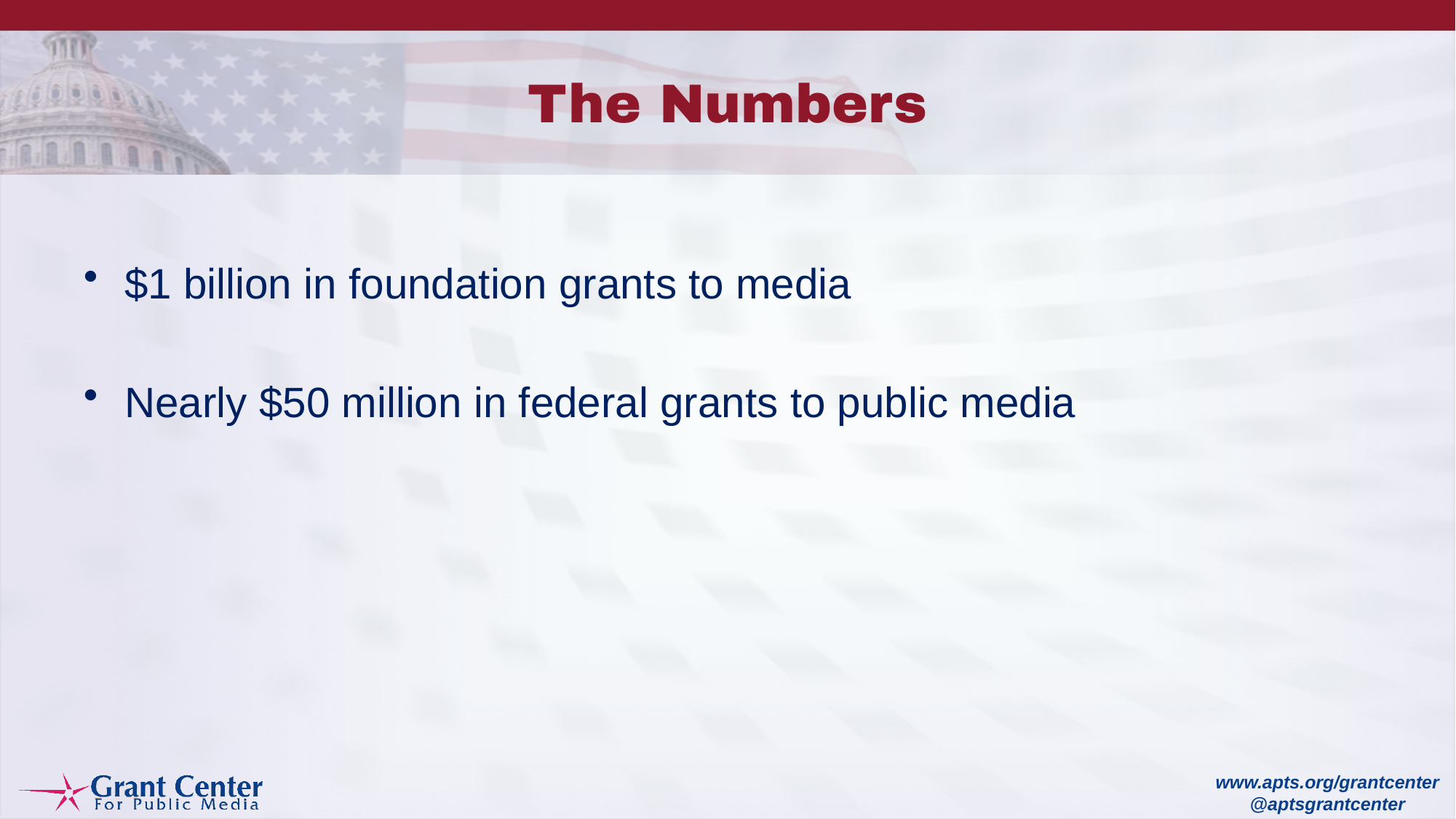

# The Numbers

$1 billion in foundation grants to media

Nearly $50 million in federal grants to public media